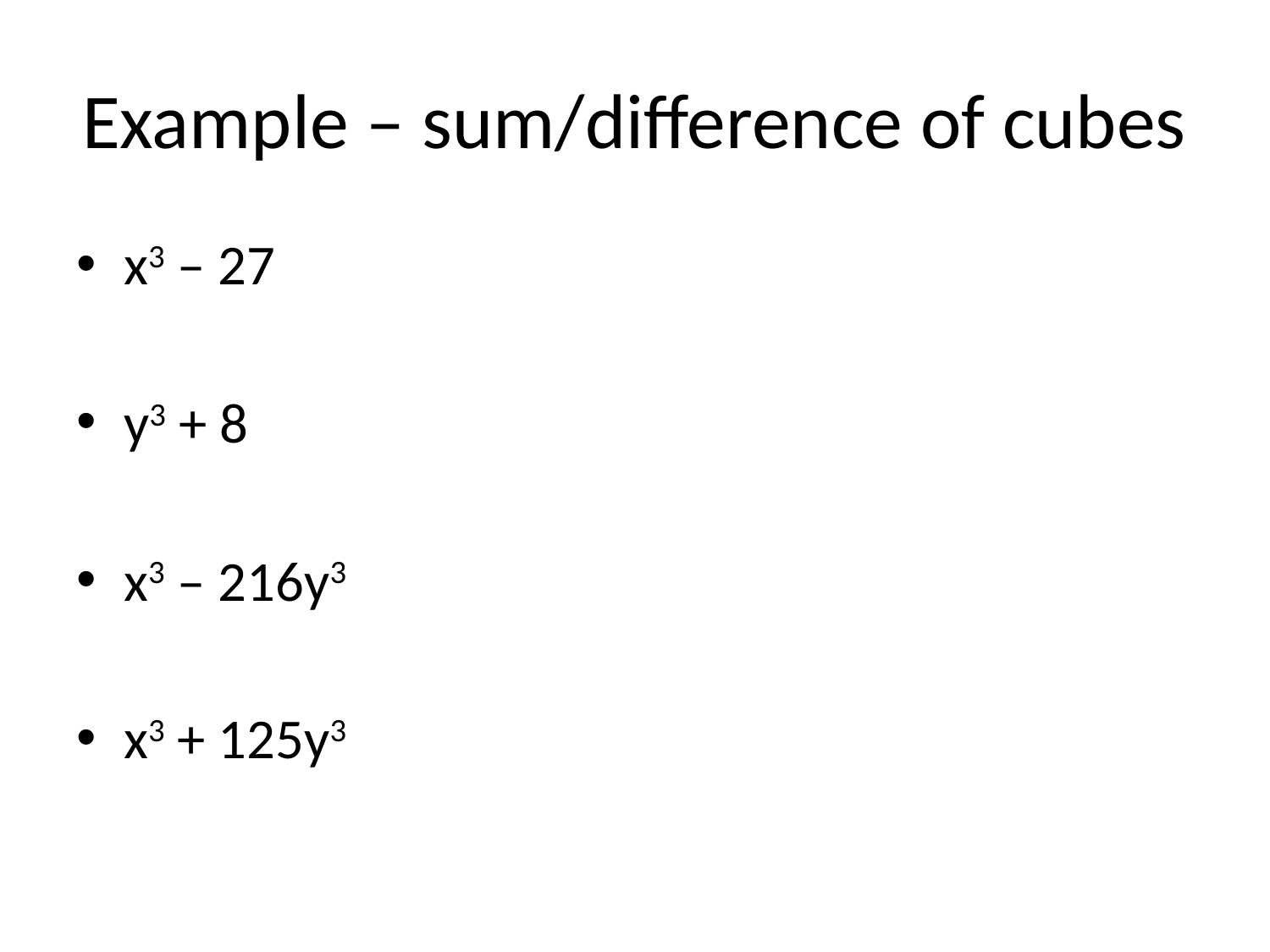

# Example – sum/difference of cubes
x3 – 27

y3 + 8

x3 – 216y3

x3 + 125y3